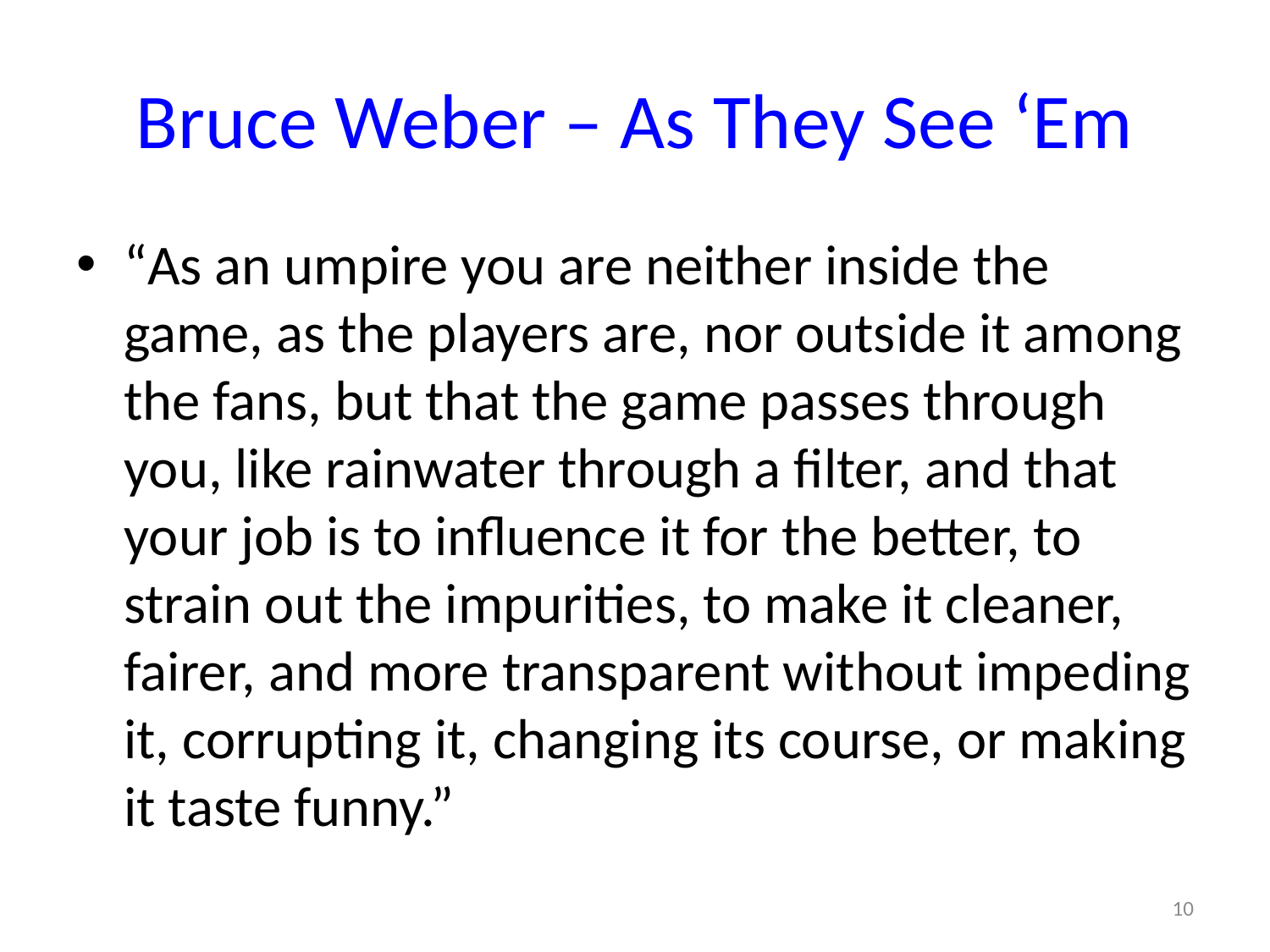

# Bruce Weber – As They See ‘Em
“As an umpire you are neither inside the game, as the players are, nor outside it among the fans, but that the game passes through you, like rainwater through a filter, and that your job is to influence it for the better, to strain out the impurities, to make it cleaner, fairer, and more transparent without impeding it, corrupting it, changing its course, or making it taste funny.”
10